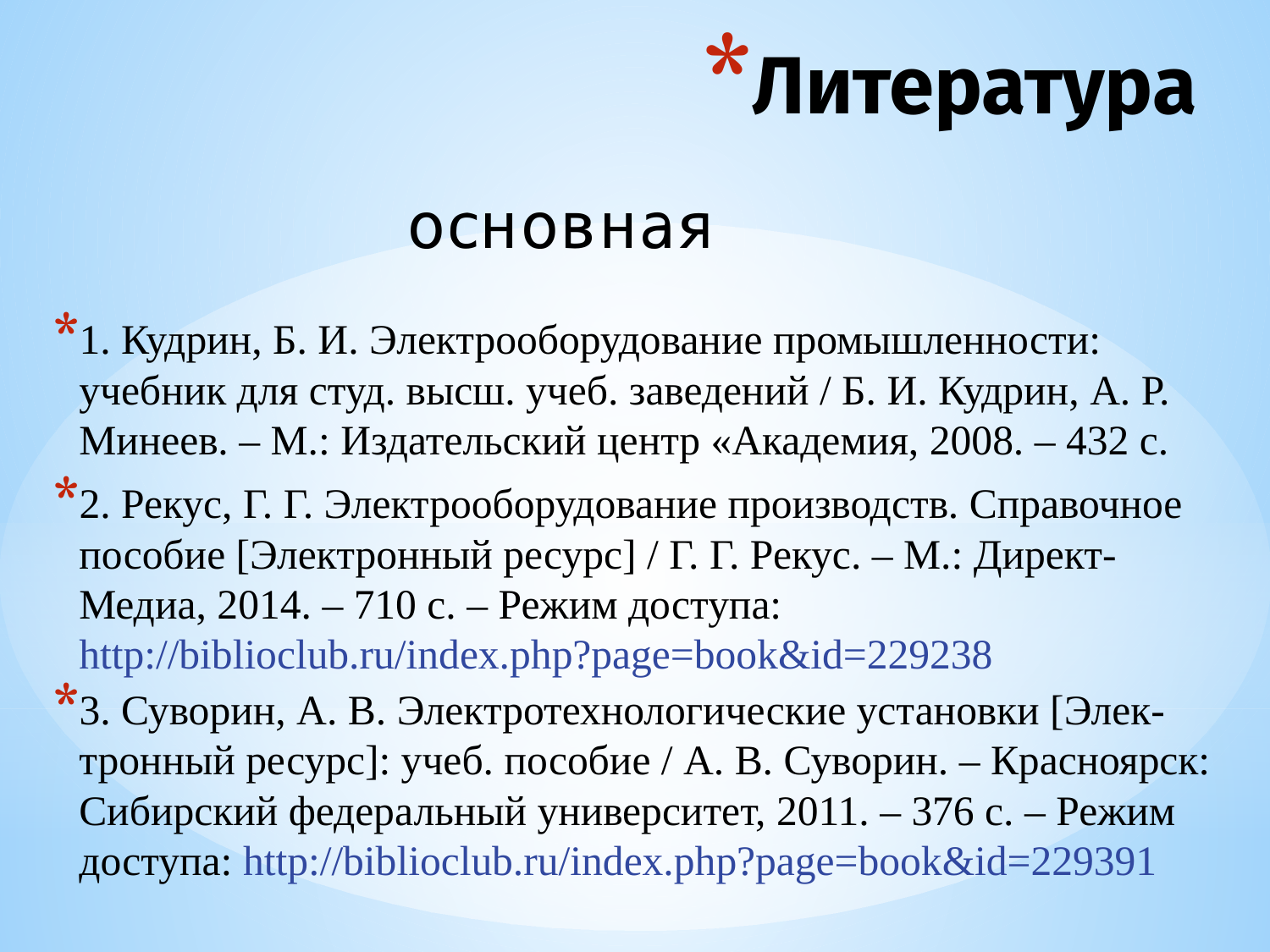

# Литература
основная
1. Кудрин, Б. И. Электрооборудование промышленности: учебник для студ. высш. учеб. заведений / Б. И. Кудрин, А. Р. Минеев. – М.: Издательский центр «Академия, 2008. – 432 с.
2. Рекус, Г. Г. Электрооборудование производств. Справочное пособие [Электронный ресурс] / Г. Г. Рекус. – М.: Директ-Медиа, 2014. – 710 с. – Режим доступа: http://biblioclub.ru/index.php?page=book&id=229238
3. Суворин, А. В. Электротехнологические установки [Элек-тронный ресурс]: учеб. пособие / А. В. Суворин. – Красноярск: Сибирский федеральный университет, 2011. – 376 с. – Режим доступа: http://biblioclub.ru/index.php?page=book&id=229391